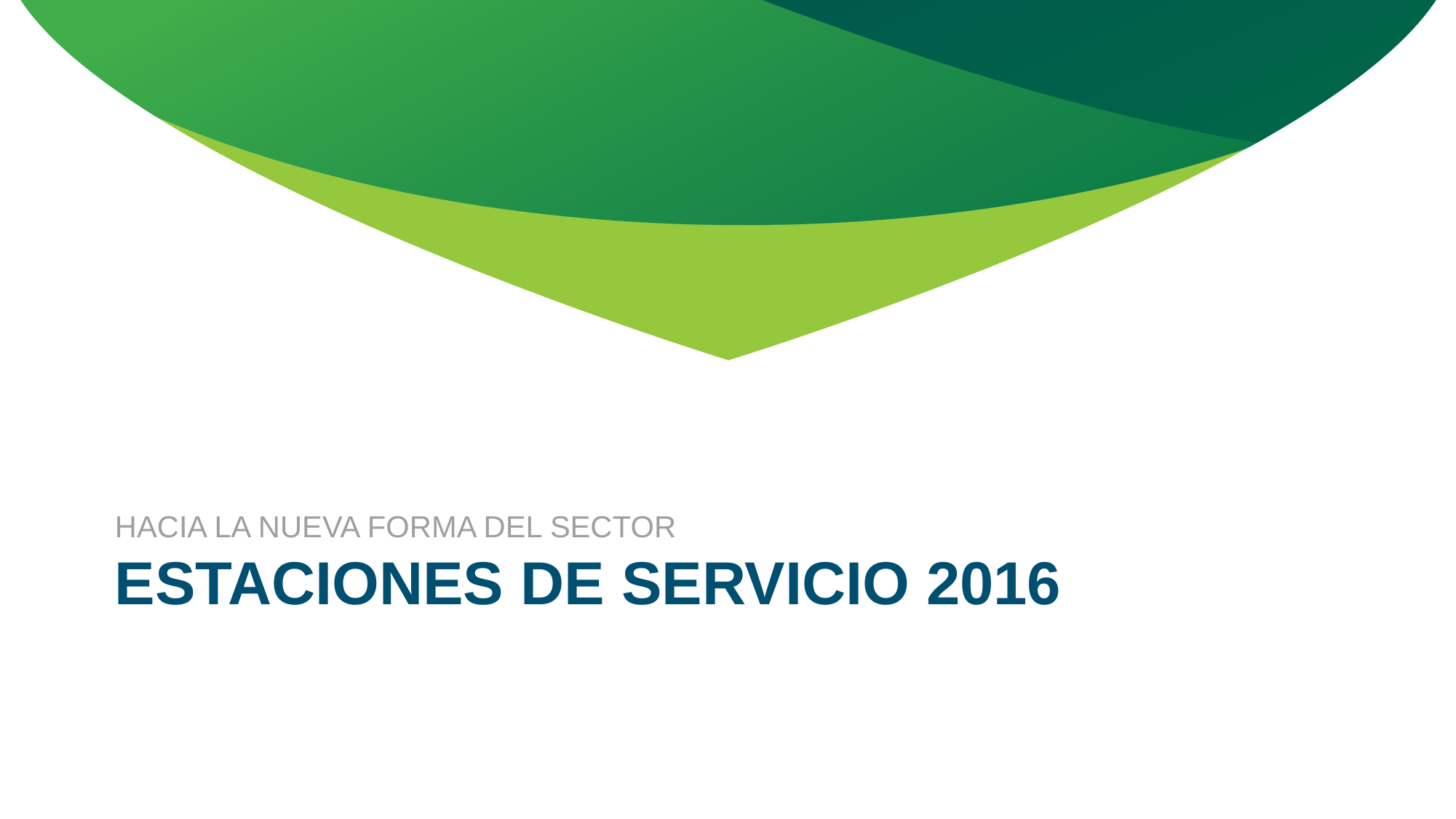

HACIA LA NUEVA FORMA DEL SECTOR
# ESTACIONES DE SERVICIO 2016